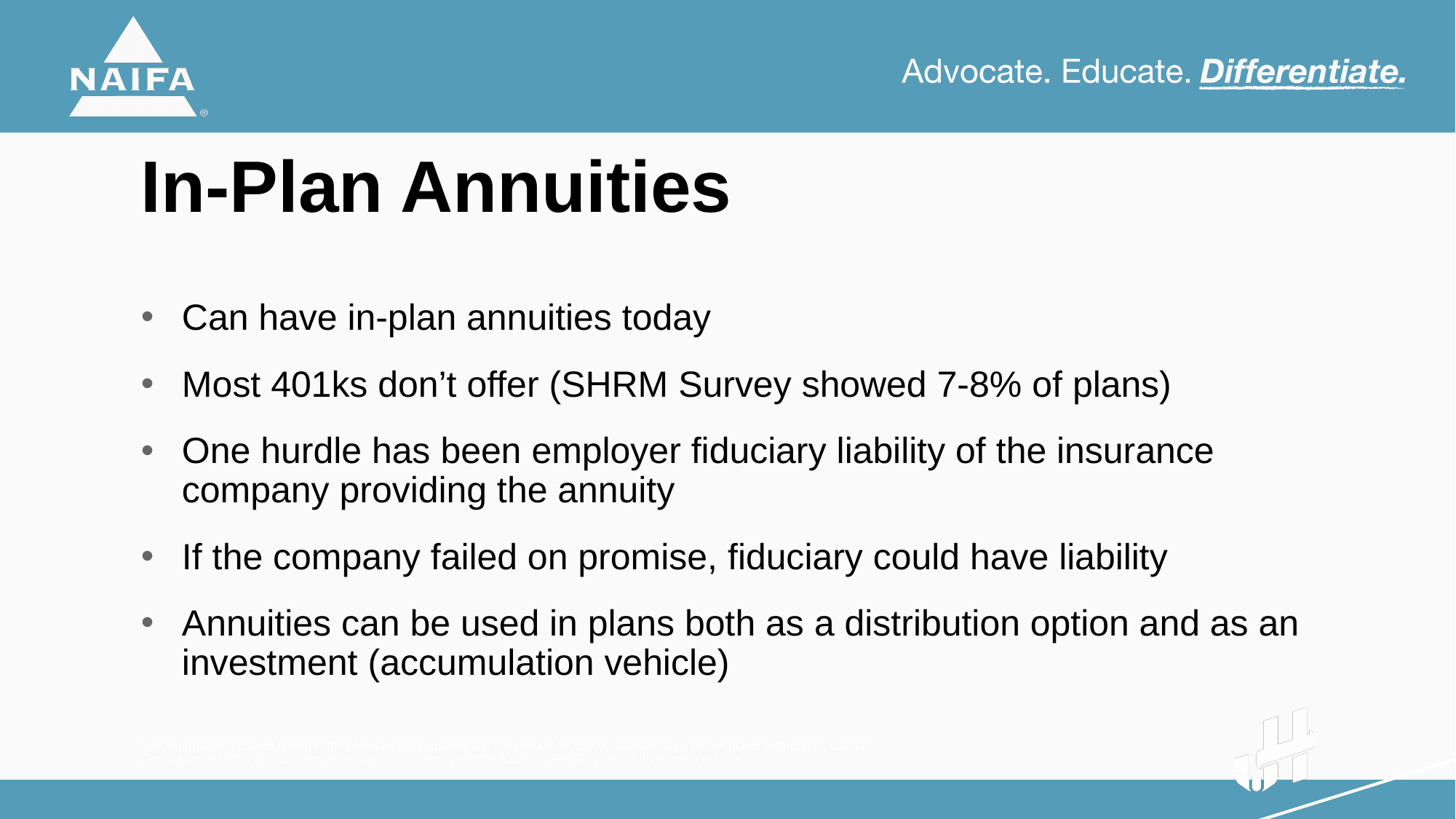

In-Plan Annuities
Can have in-plan annuities today
Most 401ks don’t offer (SHRM Survey showed 7-8% of plans)
One hurdle has been employer fiduciary liability of the insurance company providing the annuity
If the company failed on promise, fiduciary could have liability
Annuities can be used in plans both as a distribution option and as an investment (accumulation vehicle)